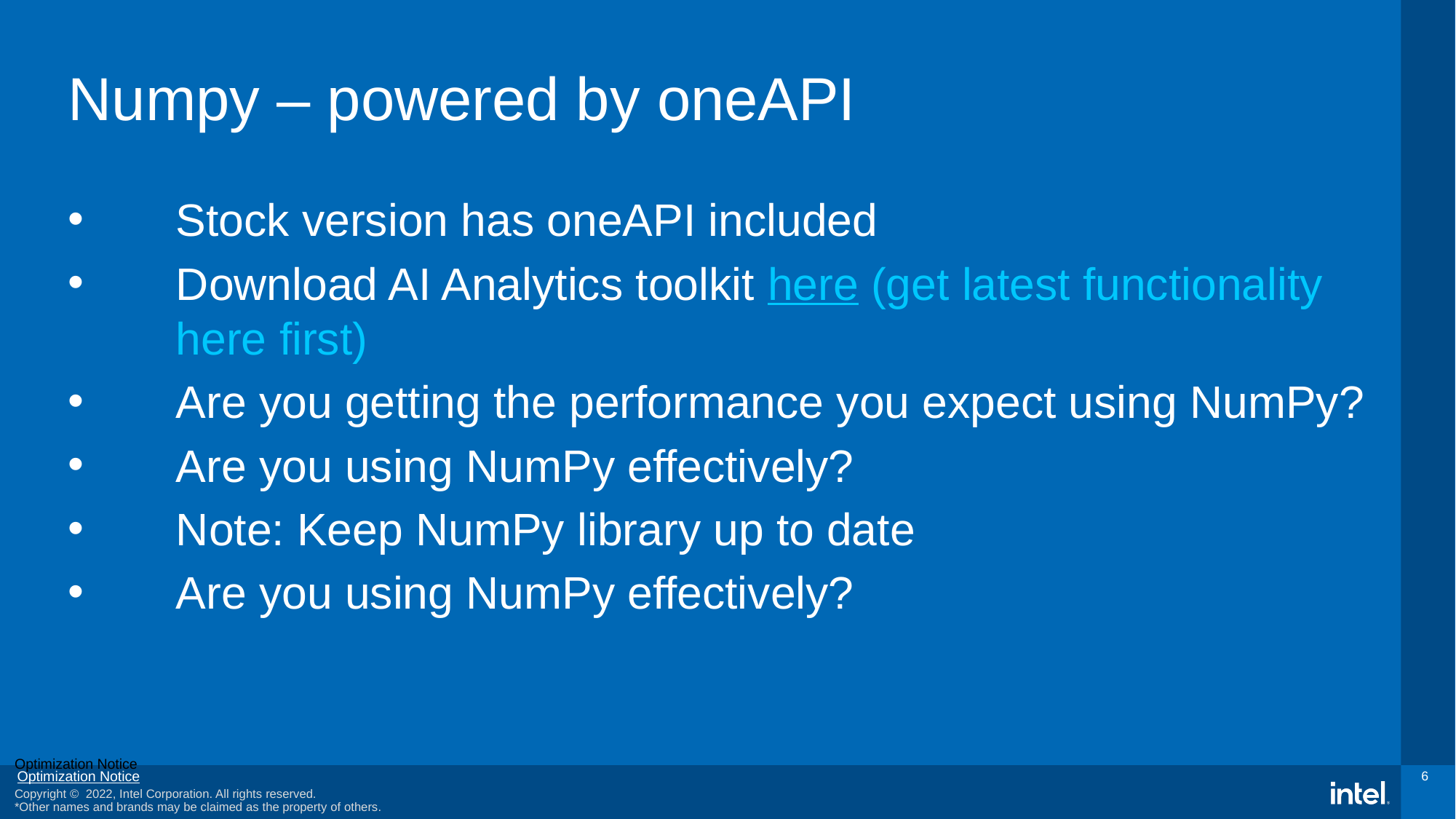

# Numpy – powered by oneAPI
Stock version has oneAPI included
Download AI Analytics toolkit here (get latest functionality here first)
Are you getting the performance you expect using NumPy?
Are you using NumPy effectively?
Note: Keep NumPy library up to date
Are you using NumPy effectively?